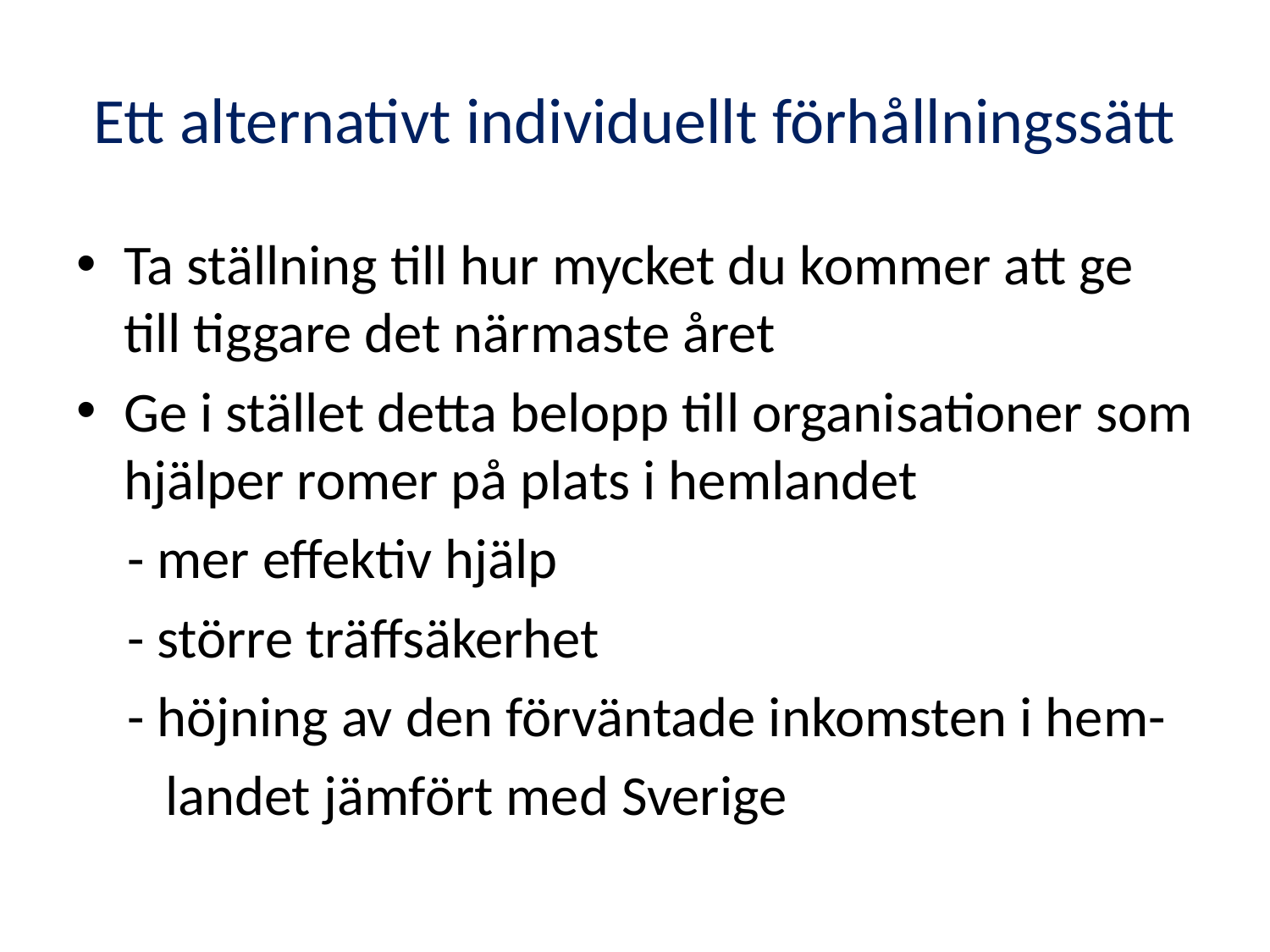

# Ett alternativt individuellt förhållningssätt
Ta ställning till hur mycket du kommer att ge till tiggare det närmaste året
Ge i stället detta belopp till organisationer som hjälper romer på plats i hemlandet
    - mer effektiv hjälp
    - större träffsäkerhet
    - höjning av den förväntade inkomsten i hem-
       landet jämfört med Sverige